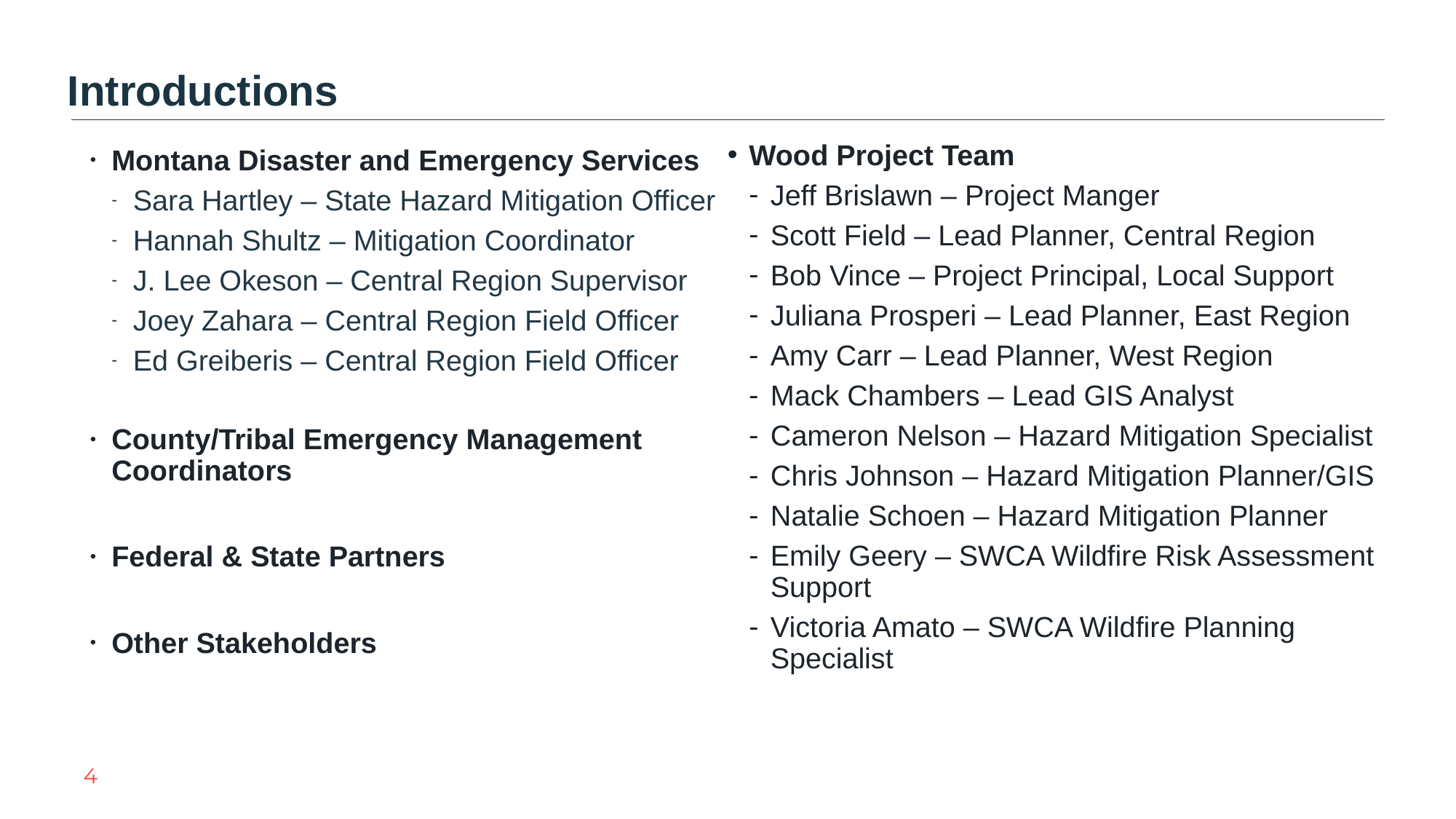

Introductions
Montana Disaster and Emergency Services
Sara Hartley – State Hazard Mitigation Officer
Hannah Shultz – Mitigation Coordinator
J. Lee Okeson – Central Region Supervisor
Joey Zahara – Central Region Field Officer
Ed Greiberis – Central Region Field Officer

County/Tribal Emergency Management Coordinators

Federal & State Partners

Other Stakeholders
Wood Project Team
Jeff Brislawn – Project Manger
Scott Field – Lead Planner, Central Region
Bob Vince – Project Principal, Local Support
Juliana Prosperi – Lead Planner, East Region
Amy Carr – Lead Planner, West Region
Mack Chambers – Lead GIS Analyst
Cameron Nelson – Hazard Mitigation Specialist
Chris Johnson – Hazard Mitigation Planner/GIS
Natalie Schoen – Hazard Mitigation Planner
Emily Geery – SWCA Wildfire Risk Assessment Support
Victoria Amato – SWCA Wildfire Planning Specialist